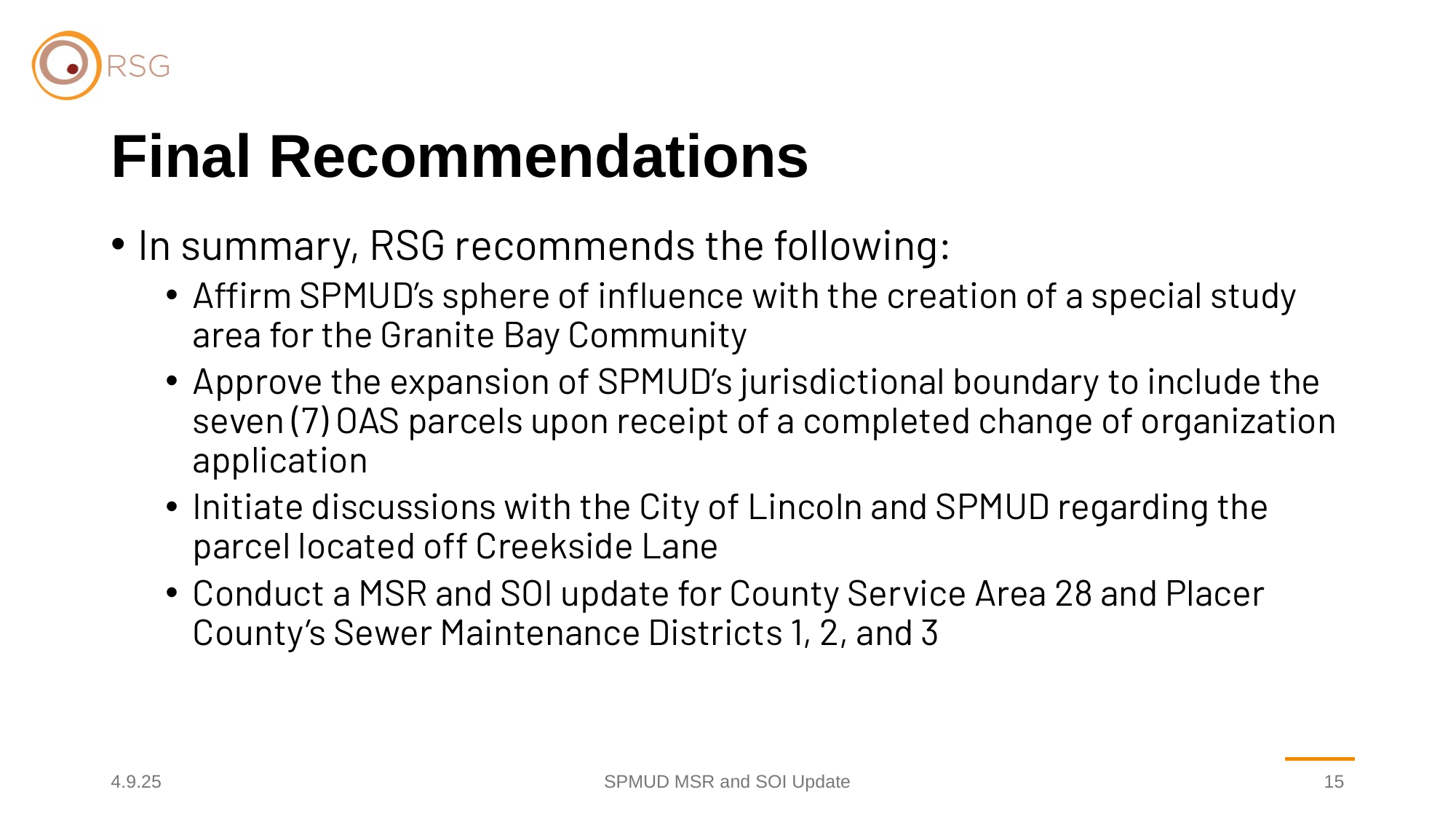

# Final Recommendations
In summary, RSG recommends the following:
Affirm SPMUD’s sphere of influence with the creation of a special study area for the Granite Bay Community
Approve the expansion of SPMUD’s jurisdictional boundary to include the seven (7) OAS parcels upon receipt of a completed change of organization application
Initiate discussions with the City of Lincoln and SPMUD regarding the parcel located off Creekside Lane
Conduct a MSR and SOI update for County Service Area 28 and Placer County’s Sewer Maintenance Districts 1, 2, and 3

4.9.25
SPMUD MSR and SOI Update
15